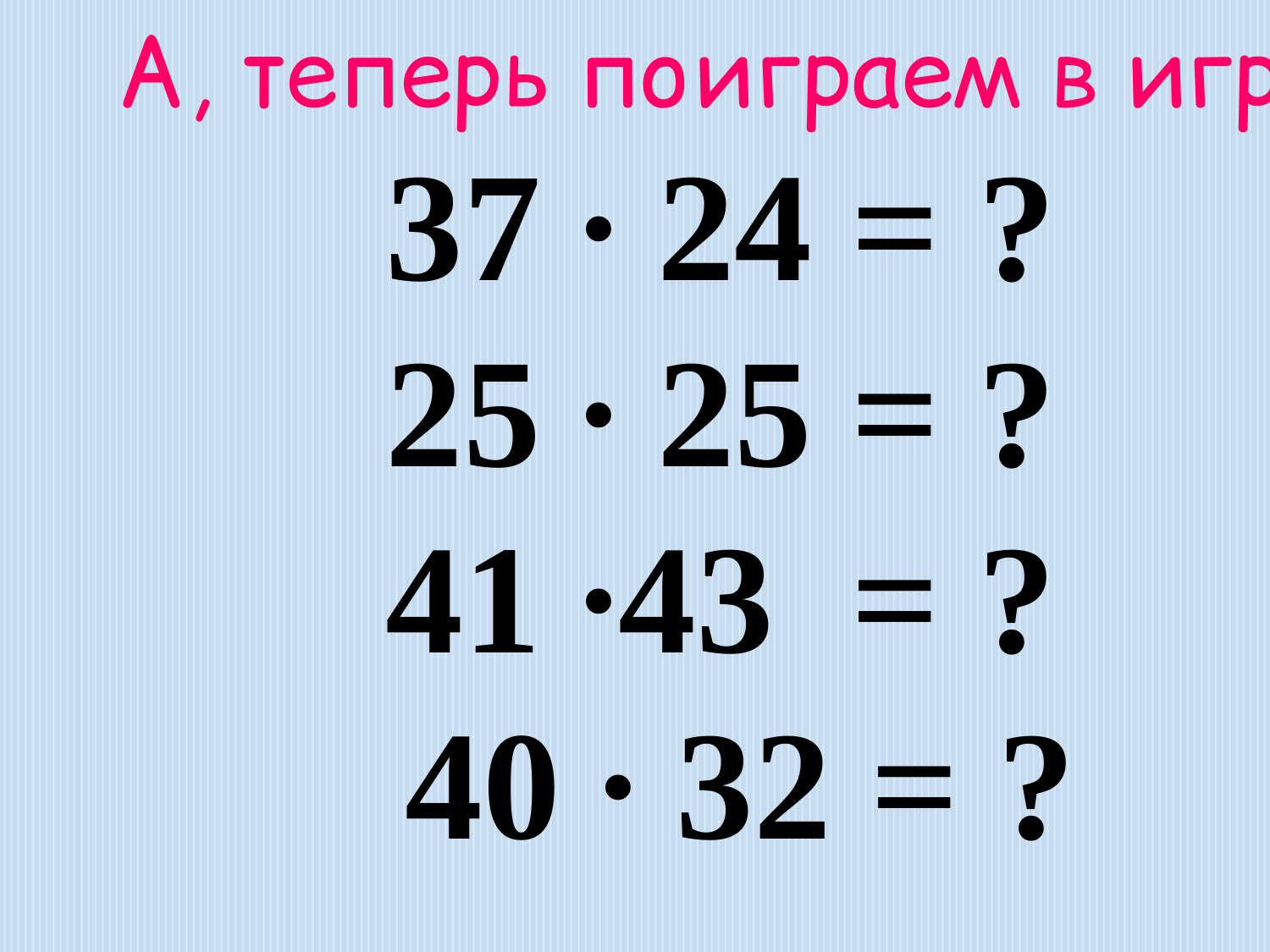

А, теперь поиграем в игру:
   37 ∙ 24 = ?
 25 ∙ 25 = ?
     41 ∙43  = ?
40 ∙ 32 = ?